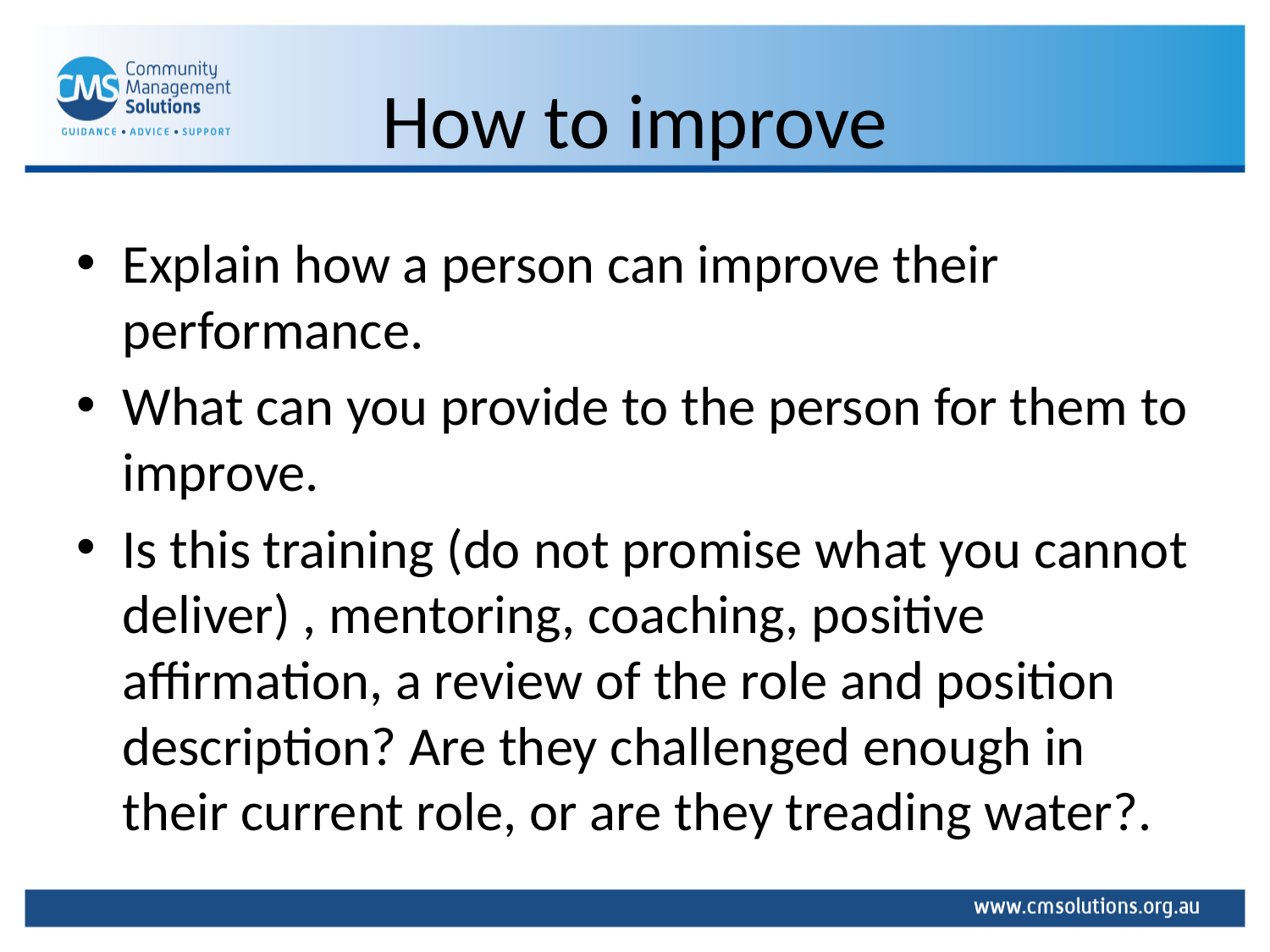

# How to improve
Explain how a person can improve their performance.
What can you provide to the person for them to improve.
Is this training (do not promise what you cannot deliver) , mentoring, coaching, positive affirmation, a review of the role and position description? Are they challenged enough in their current role, or are they treading water?.